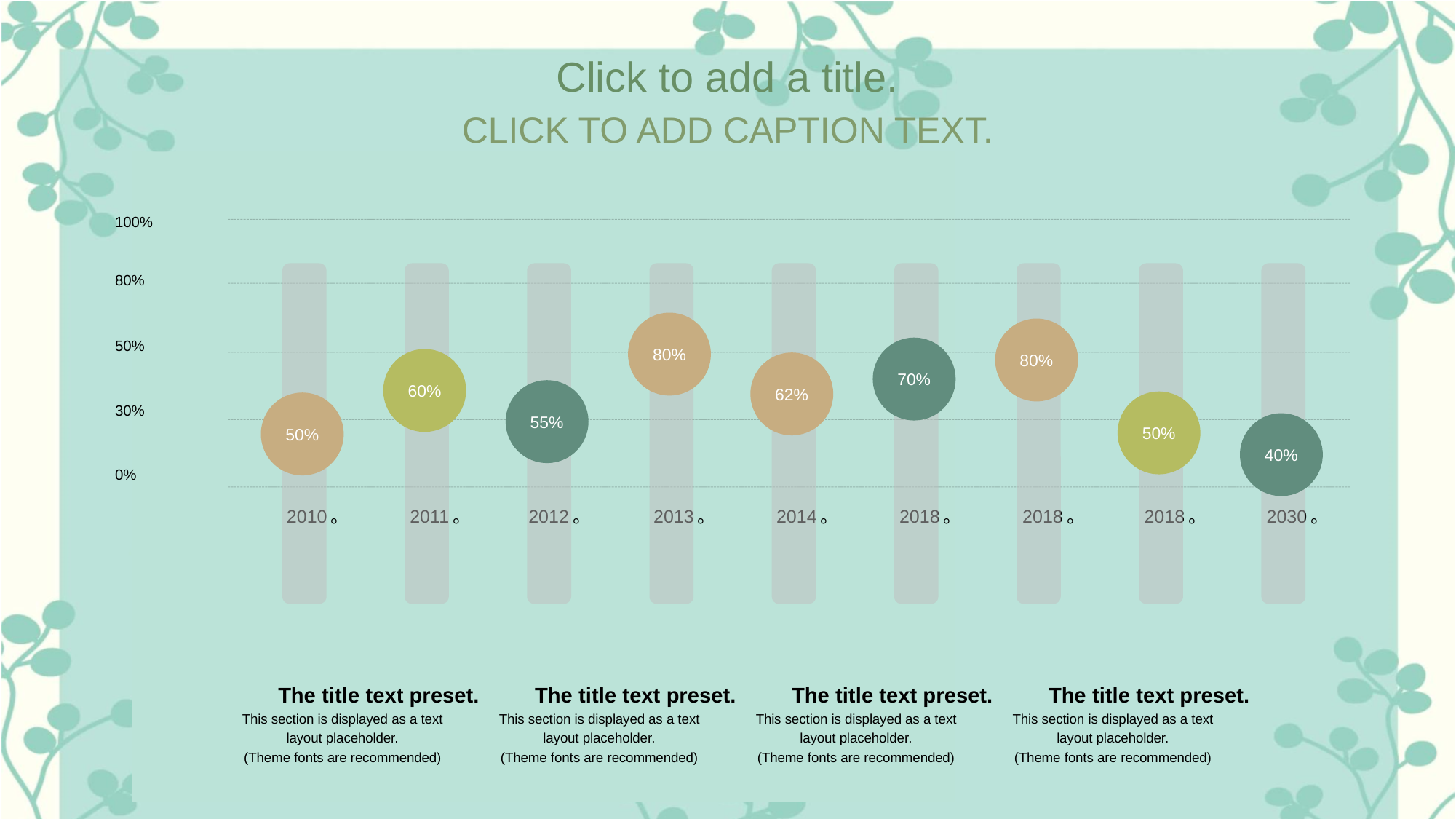

Click to add a title.
CLICK TO ADD CAPTION TEXT.
100%
80%
50%
30%
0%
2010。
2011。
2012。
2013。
2014。
2018。
2018。
2018。
2030。

80%
80%
70%
60%
62%
55%
50%
50%
40%
The title text preset.
This section is displayed as a text layout placeholder.
(Theme fonts are recommended)
The title text preset.
This section is displayed as a text layout placeholder.
(Theme fonts are recommended)
The title text preset.
This section is displayed as a text layout placeholder.
(Theme fonts are recommended)
The title text preset.
This section is displayed as a text layout placeholder.
(Theme fonts are recommended)